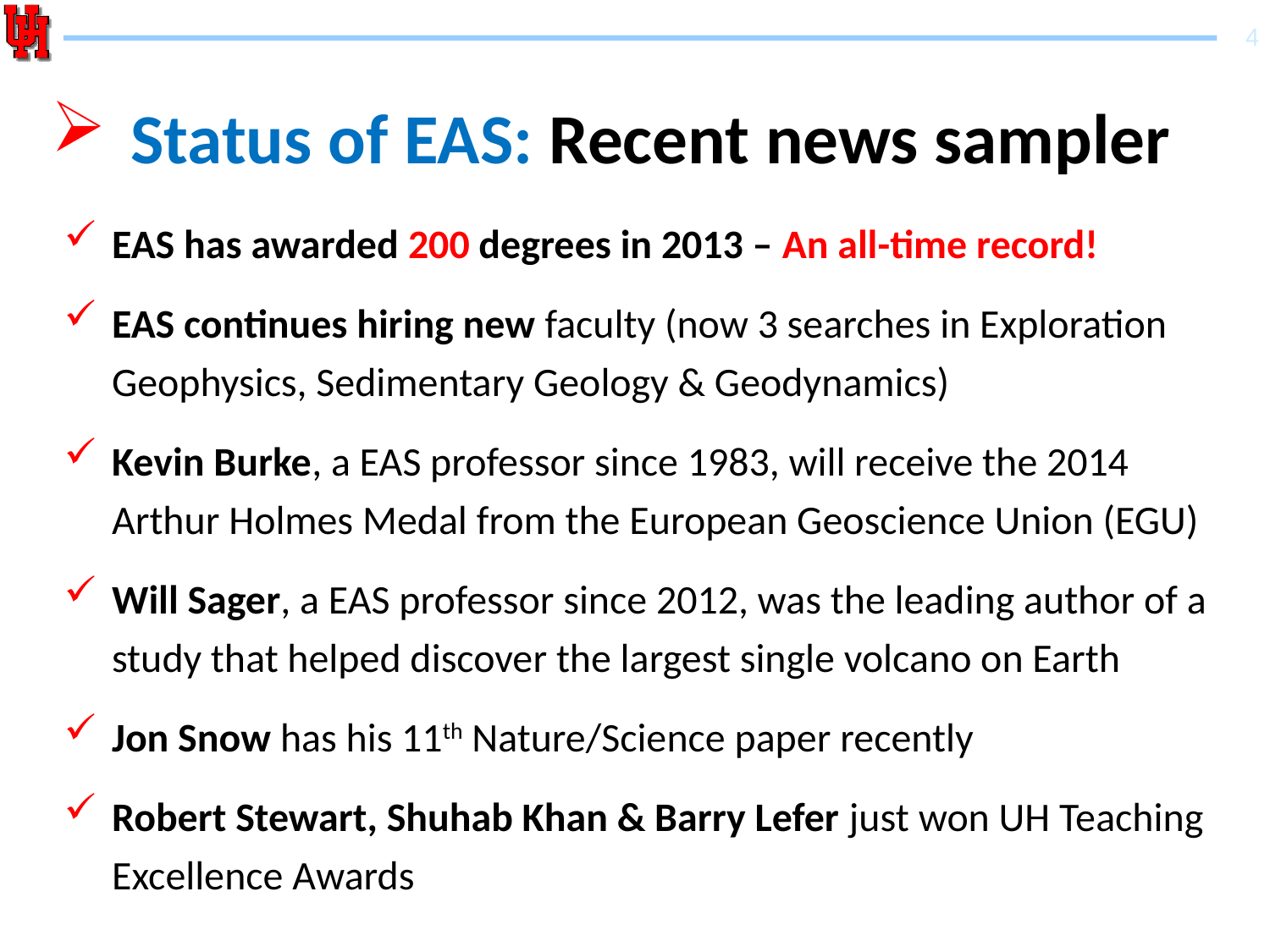

Status of EAS: Recent news sampler
EAS has awarded 200 degrees in 2013 – An all-time record!
EAS continues hiring new faculty (now 3 searches in Exploration Geophysics, Sedimentary Geology & Geodynamics)
Kevin Burke, a EAS professor since 1983, will receive the 2014 Arthur Holmes Medal from the European Geoscience Union (EGU)
Will Sager, a EAS professor since 2012, was the leading author of a study that helped discover the largest single volcano on Earth
Jon Snow has his 11th Nature/Science paper recently
Robert Stewart, Shuhab Khan & Barry Lefer just won UH Teaching Excellence Awards